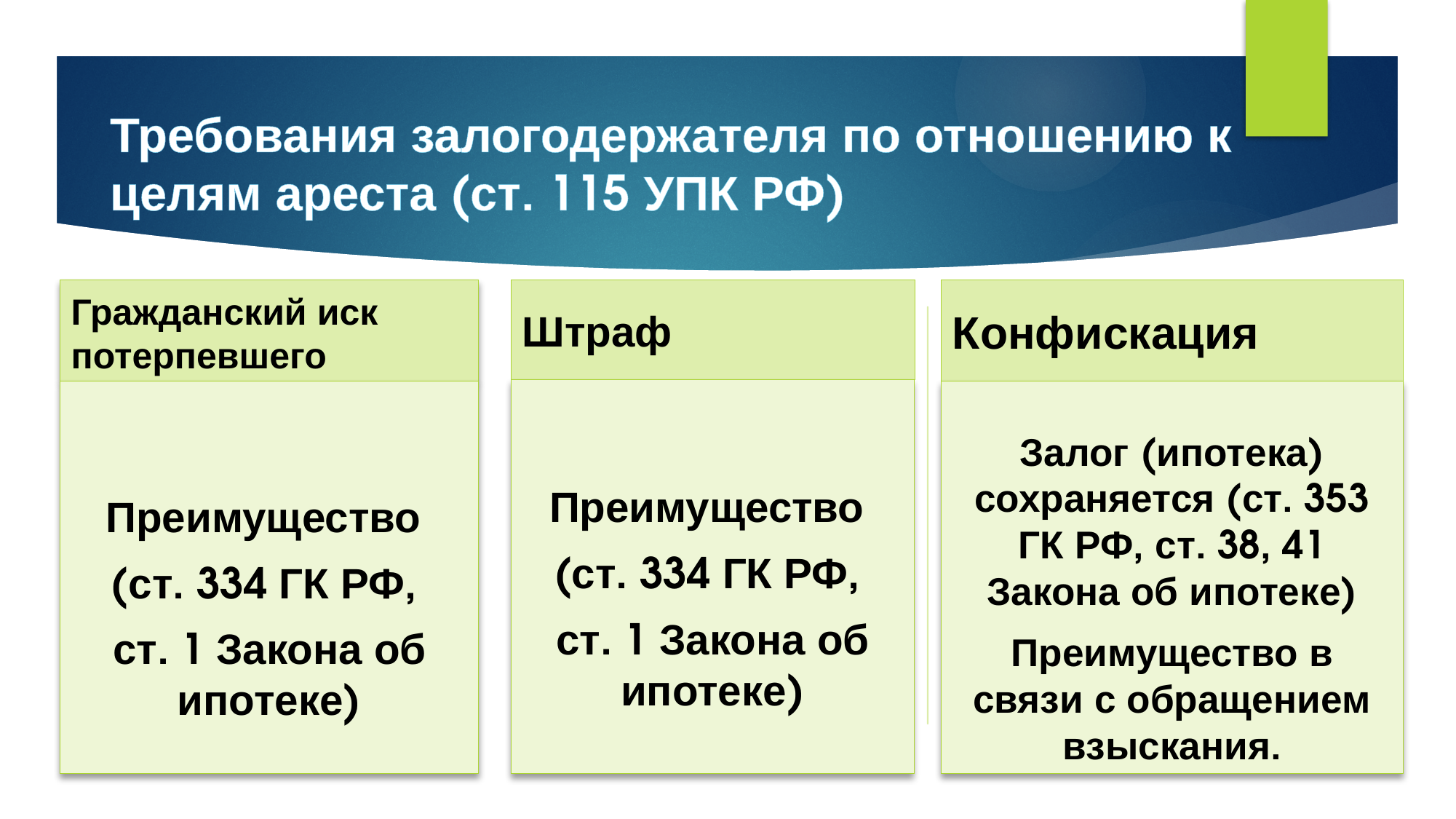

# Требования залогодержателя по отношению к целям ареста (ст. 115 УПК РФ)
Гражданский иск потерпевшего
Штраф
Конфискация

Преимущество
(ст. 334 ГК РФ,
ст. 1 Закона об ипотеке)

Преимущество
(ст. 334 ГК РФ,
ст. 1 Закона об ипотеке)

Залог (ипотека) сохраняется (ст. 353 ГК РФ, ст. 38, 41 Закона об ипотеке)
Преимущество в связи с обращением взыскания.